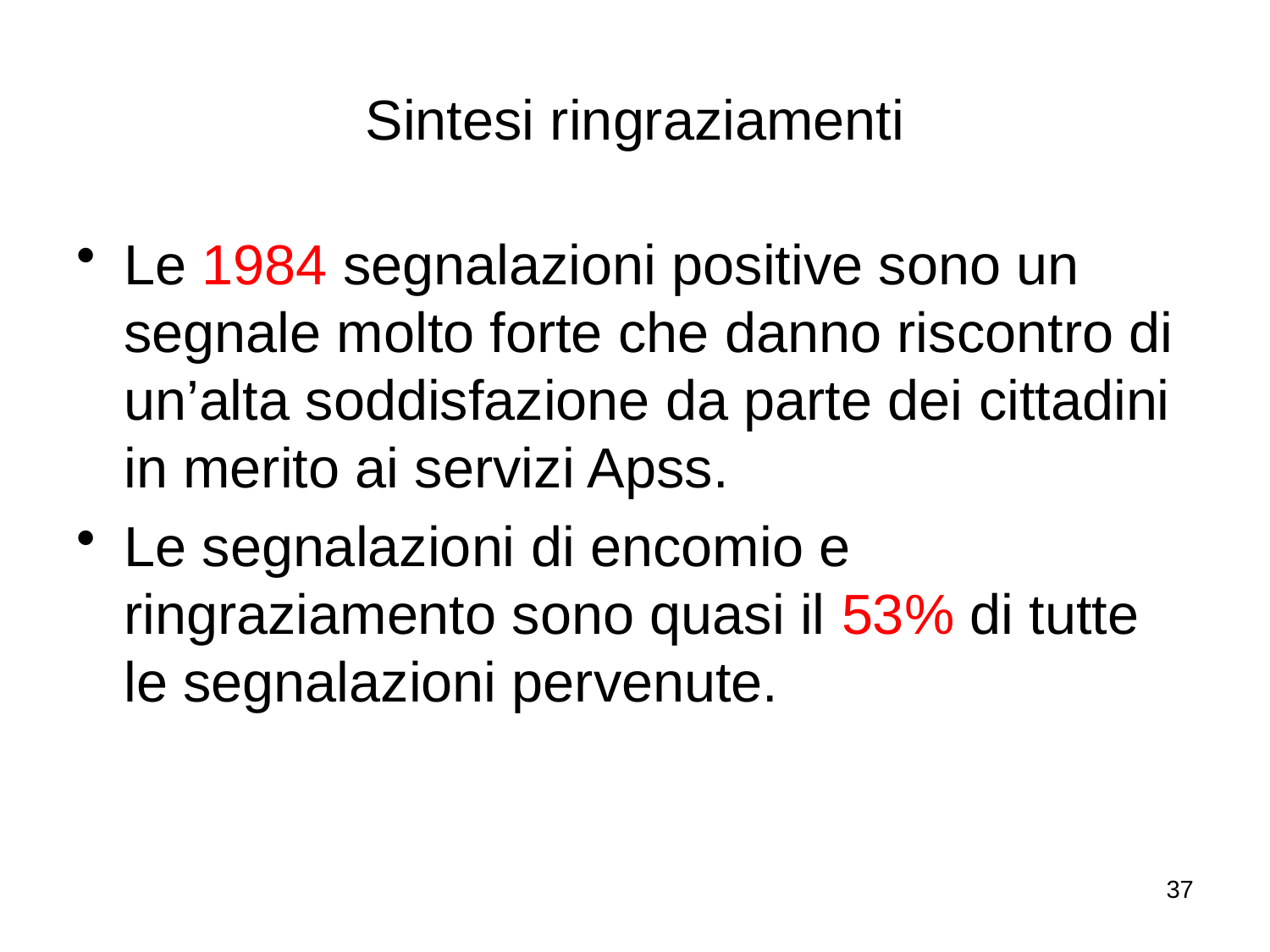

# Sintesi ringraziamenti
Le 1984 segnalazioni positive sono un segnale molto forte che danno riscontro di un’alta soddisfazione da parte dei cittadini in merito ai servizi Apss.
Le segnalazioni di encomio e ringraziamento sono quasi il 53% di tutte le segnalazioni pervenute.
37